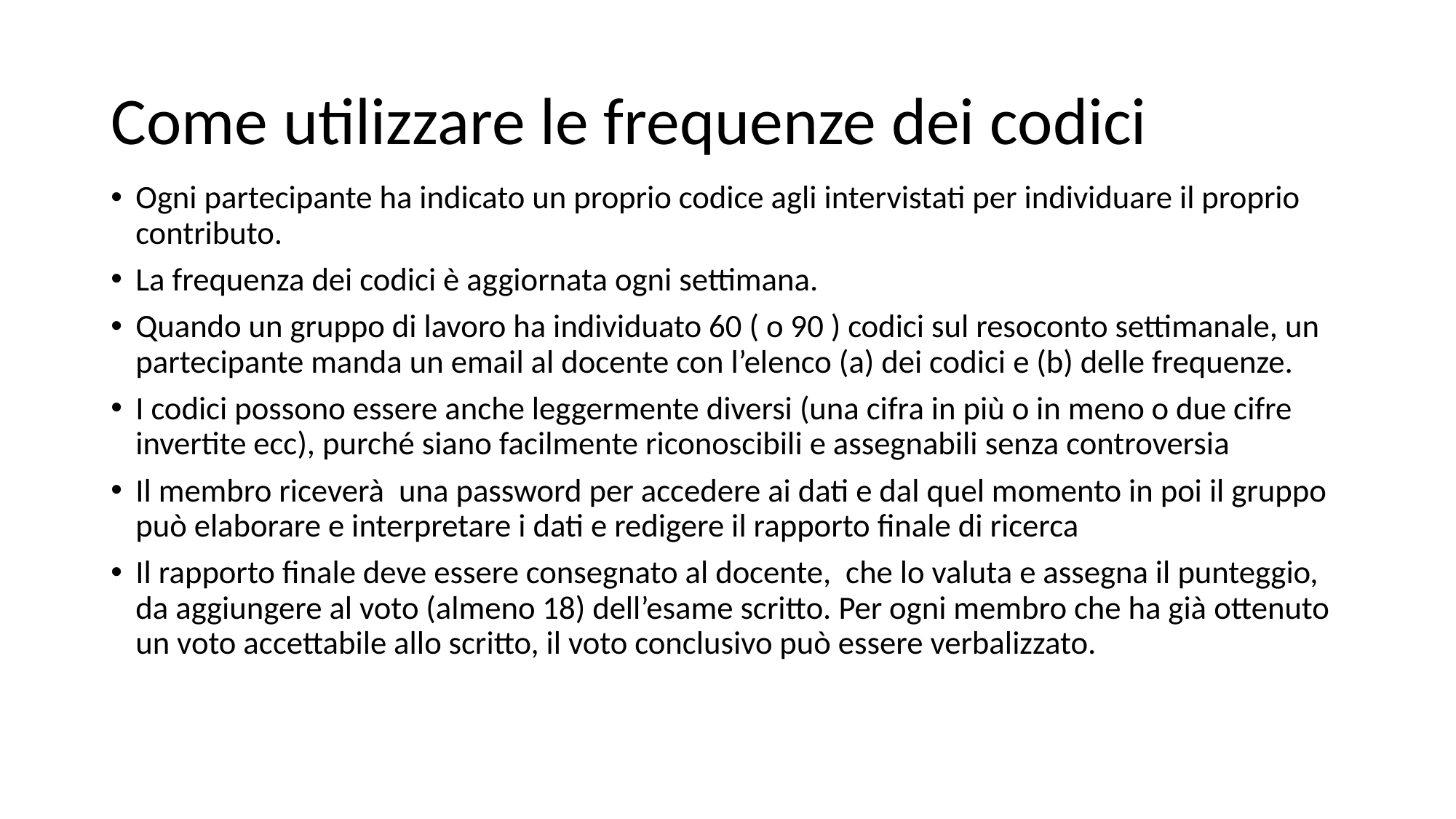

# Come utilizzare le frequenze dei codici
Ogni partecipante ha indicato un proprio codice agli intervistati per individuare il proprio contributo.
La frequenza dei codici è aggiornata ogni settimana.
Quando un gruppo di lavoro ha individuato 60 ( o 90 ) codici sul resoconto settimanale, un partecipante manda un email al docente con l’elenco (a) dei codici e (b) delle frequenze.
I codici possono essere anche leggermente diversi (una cifra in più o in meno o due cifre invertite ecc), purché siano facilmente riconoscibili e assegnabili senza controversia
Il membro riceverà  una password per accedere ai dati e dal quel momento in poi il gruppo può elaborare e interpretare i dati e redigere il rapporto finale di ricerca
Il rapporto finale deve essere consegnato al docente,  che lo valuta e assegna il punteggio, da aggiungere al voto (almeno 18) dell’esame scritto. Per ogni membro che ha già ottenuto un voto accettabile allo scritto, il voto conclusivo può essere verbalizzato.